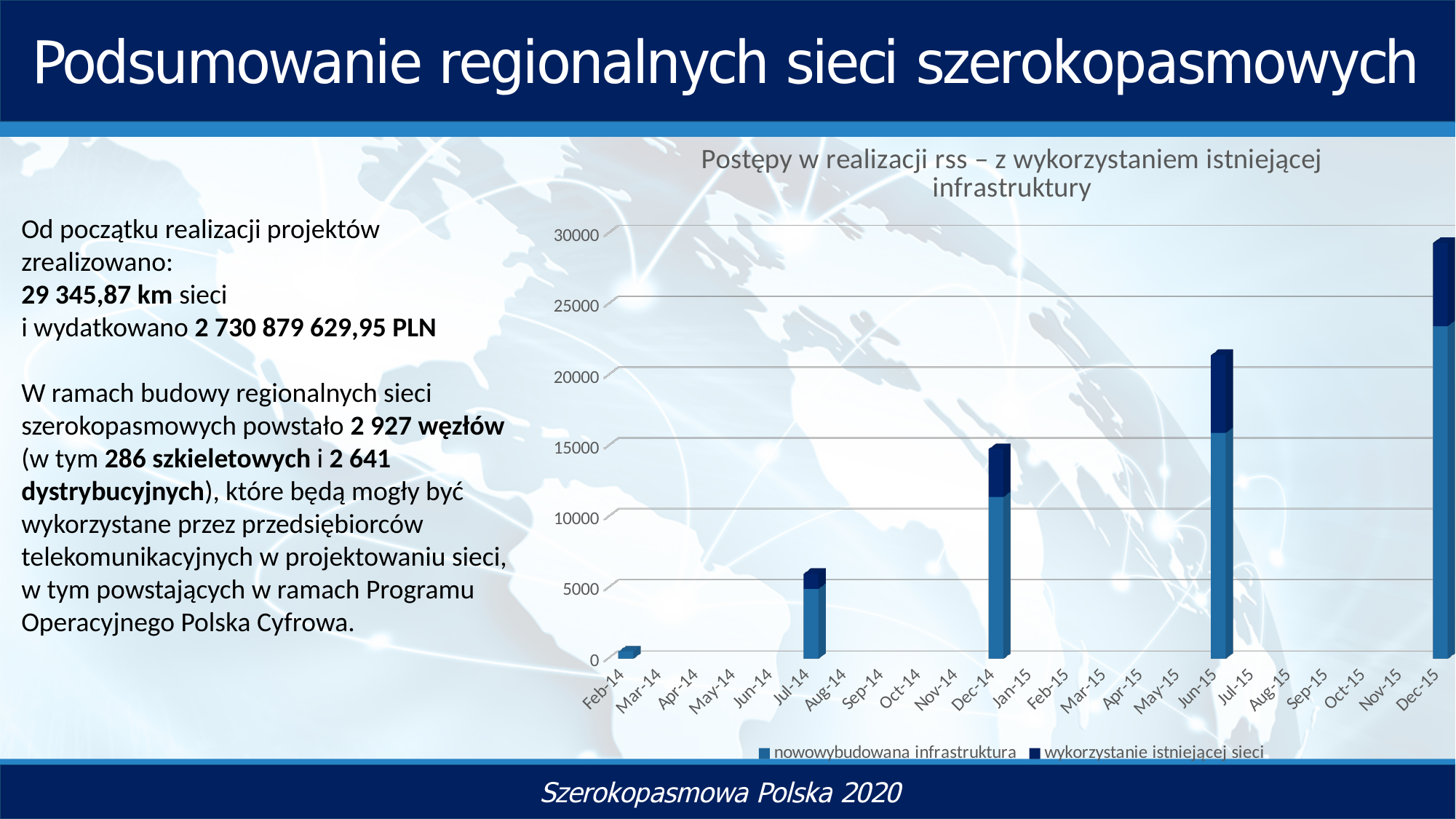

Podsumowanie regionalnych sieci szerokopasmowych

[unsupported chart]

Od początku realizacji projektów zrealizowano:
29 345,87 km sieci
i wydatkowano 2 730 879 629,95 PLN

W ramach budowy regionalnych sieci szerokopasmowych powstało 2 927 węzłów
(w tym 286 szkieletowych i 2 641 dystrybucyjnych), które będą mogły być wykorzystane przez przedsiębiorców telekomunikacyjnych w projektowaniu sieci, w tym powstających w ramach Programu Operacyjnego Polska Cyfrowa.

Szerokopasmowa Polska 2020